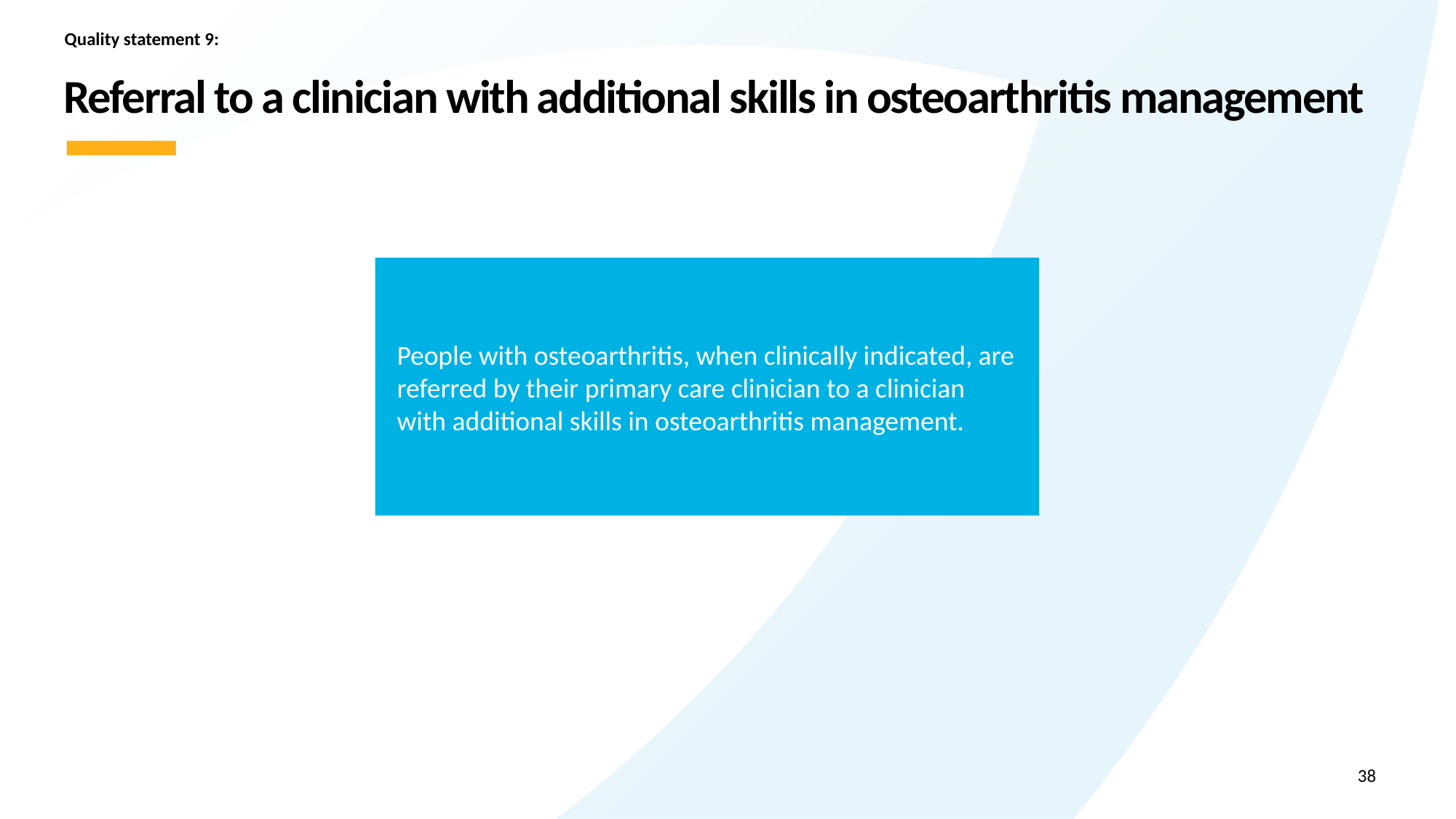

Quality statement 9:
# Referral to a clinician with additional skills in osteoarthritis management
People with osteoarthritis, when clinically indicated, are referred by their primary care clinician to a clinician with additional skills in osteoarthritis management.
38